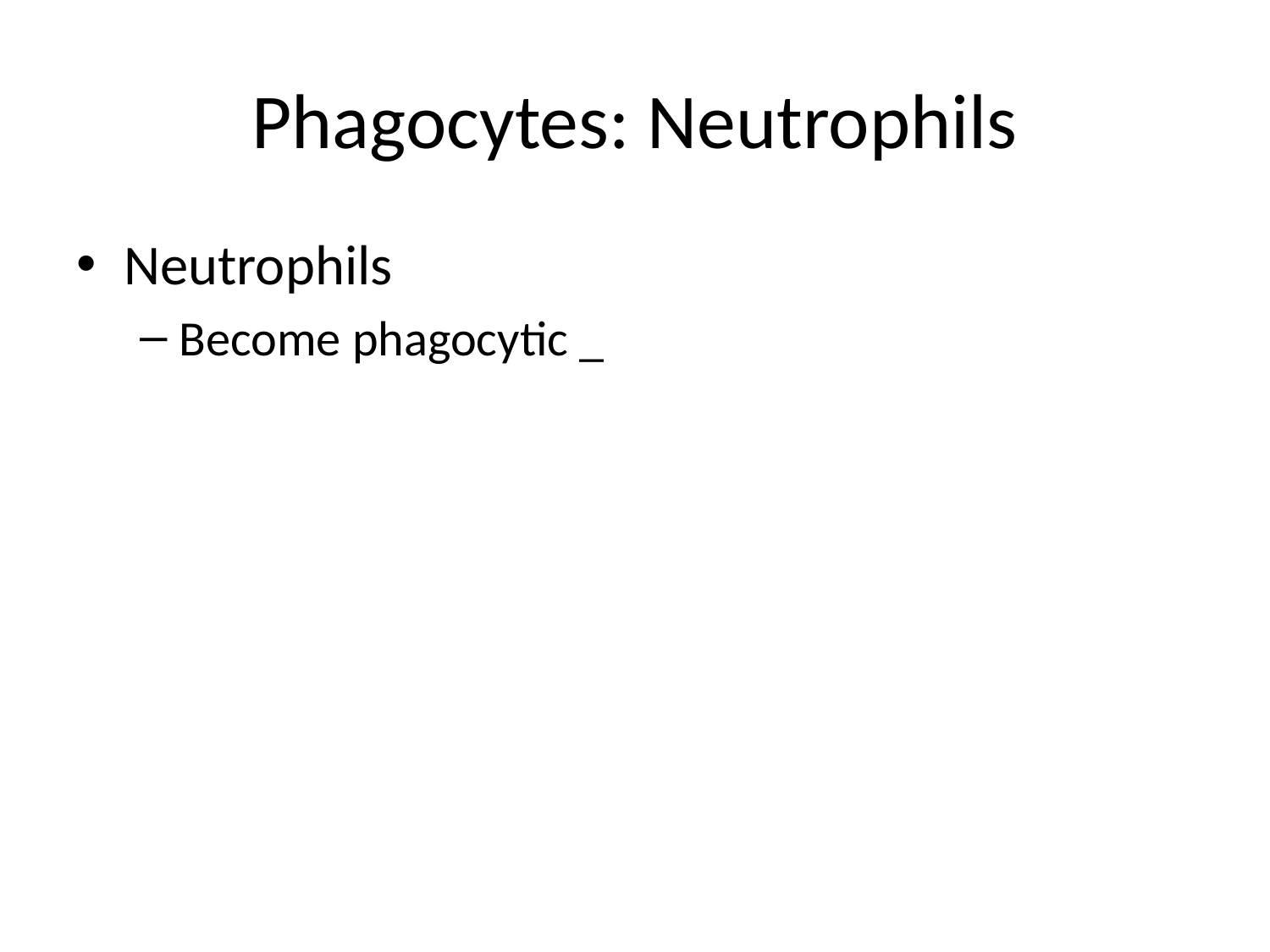

# Phagocytes: Neutrophils
Neutrophils
Become phagocytic _